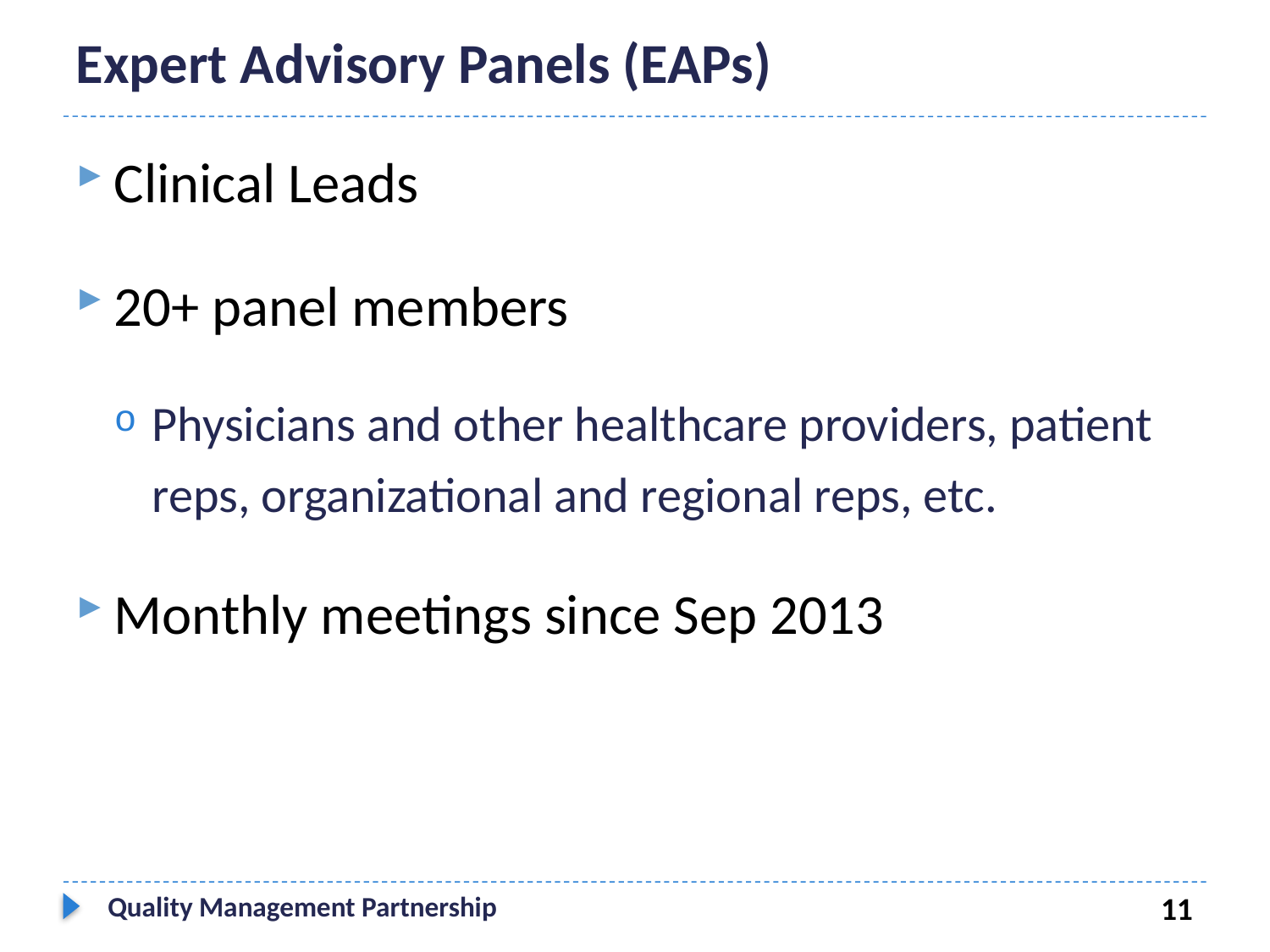

# Expert Advisory Panels (EAPs)
Clinical Leads
20+ panel members
Physicians and other healthcare providers, patient reps, organizational and regional reps, etc.
Monthly meetings since Sep 2013
Quality Management Partnership
11